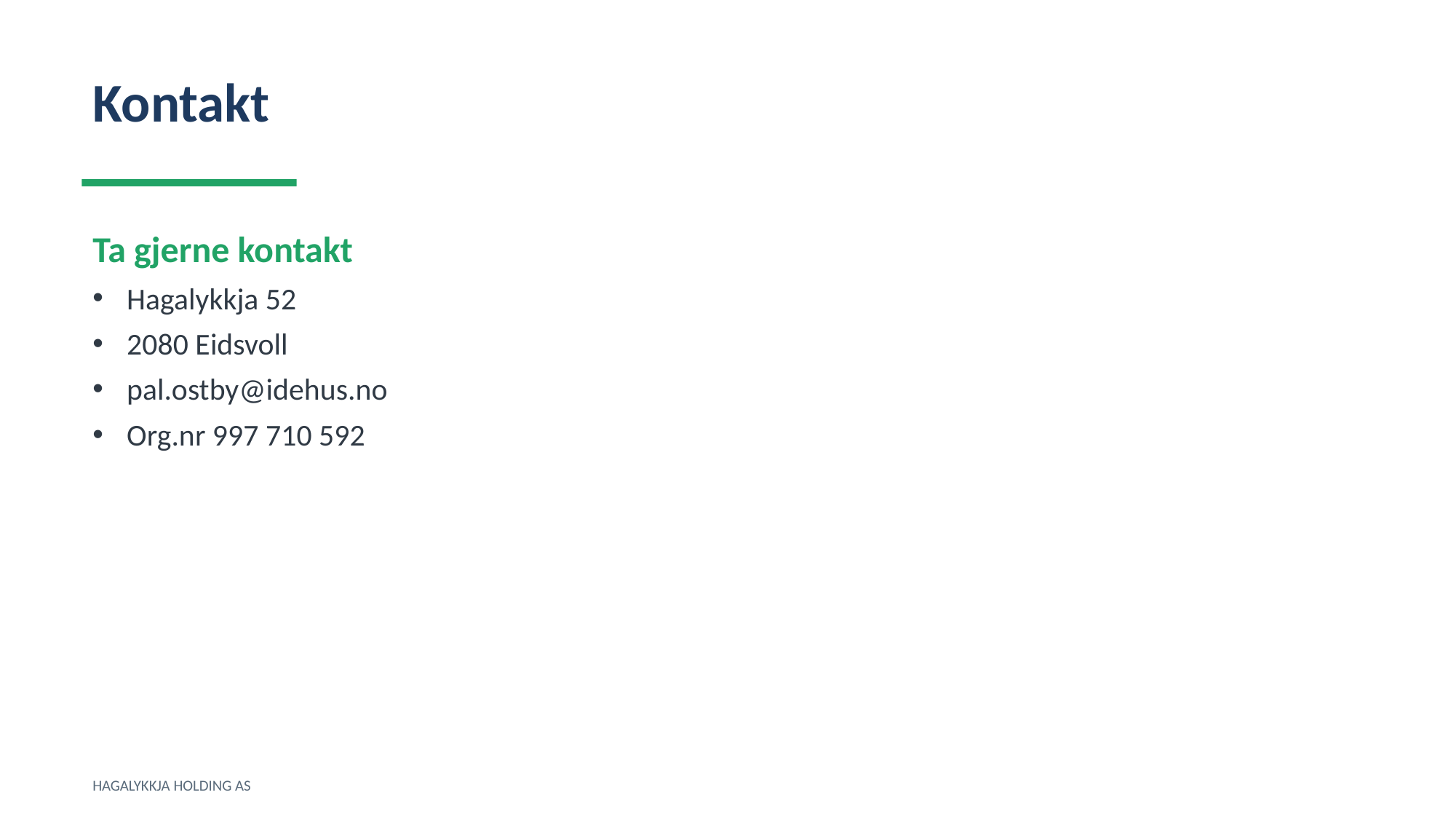

Kontakt

Ta gjerne kontakt
Hagalykkja 52
2080 Eidsvoll
pal.ostby@idehus.no
Org.nr 997 710 592
HAGALYKKJA HOLDING AS